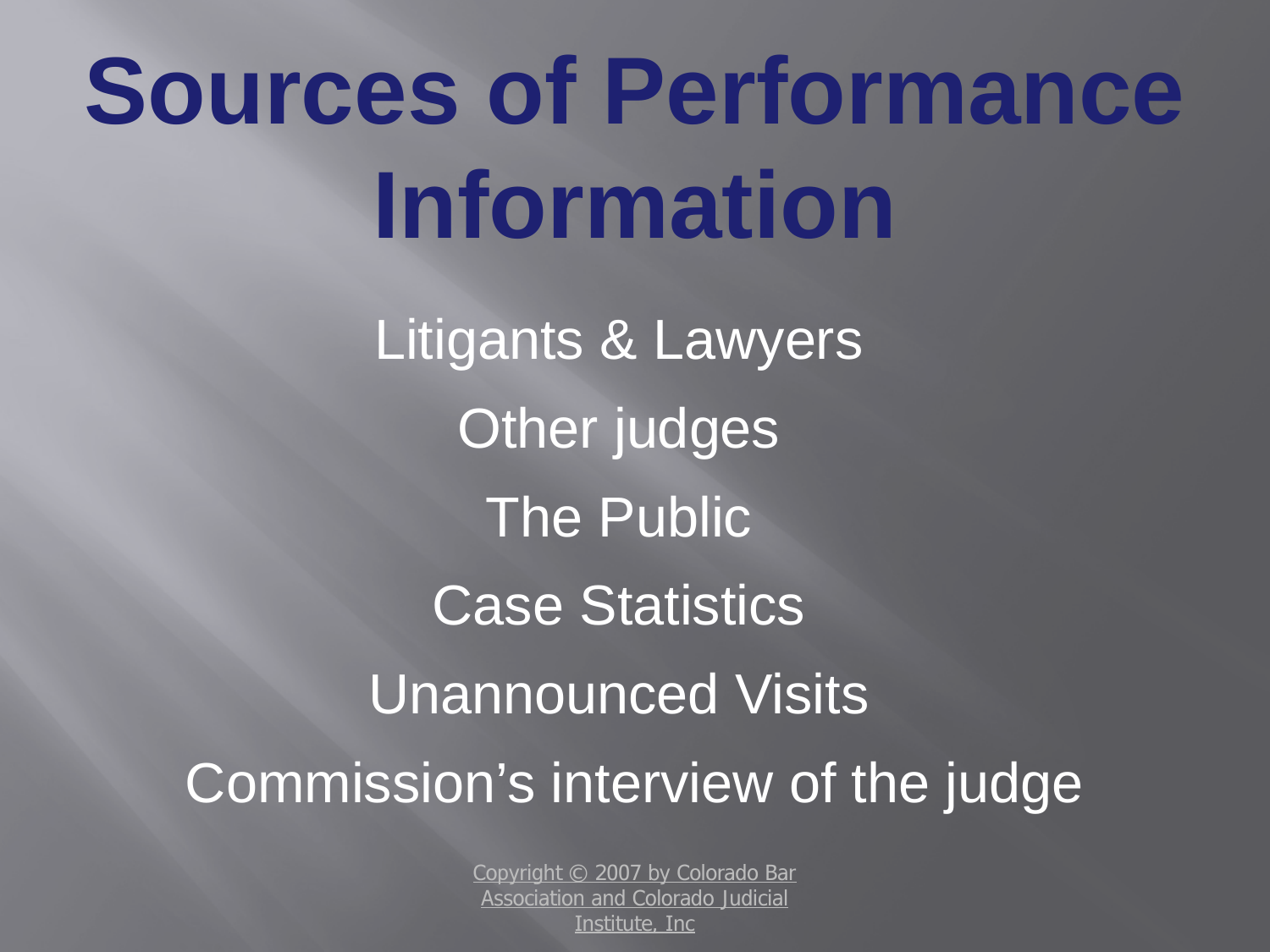

# Sources of Performance Information
Litigants & Lawyers
Other judges
The Public
Case Statistics
Unannounced Visits
  Commission’s interview of the judge

Copyright © 2007 by Colorado Bar Association and Colorado Judicial Institute, Inc